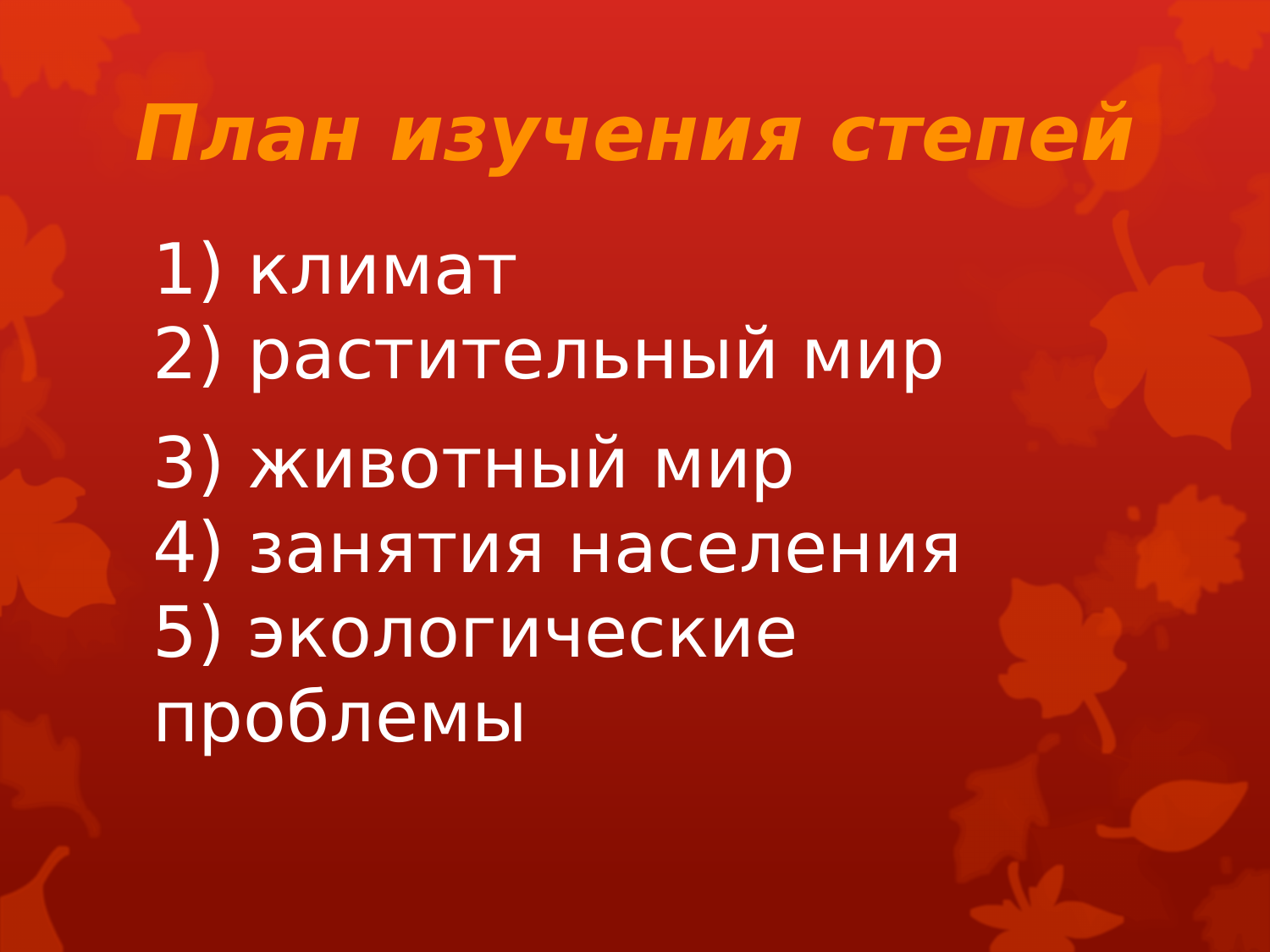

План изучения степей
#
1) климат
2) растительный мир
3) животный мир
4) занятия населения
5) экологические проблемы